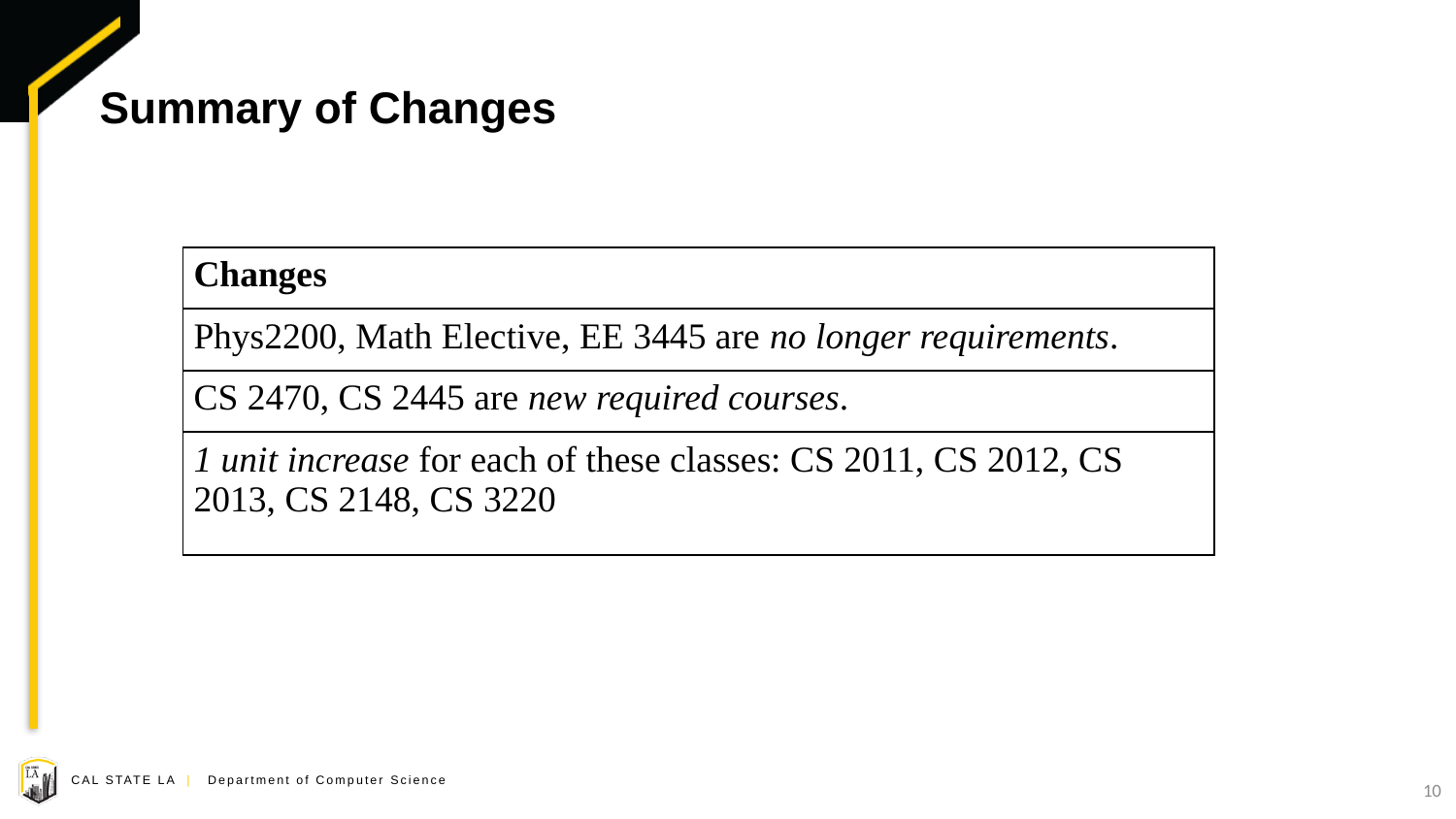

Summary of Changes
| Changes |
| --- |
| Phys2200, Math Elective, EE 3445 are no longer requirements. |
| CS 2470, CS 2445 are new required courses. |
| 1 unit increase for each of these classes: CS 2011, CS 2012, CS 2013, CS 2148, CS 3220 |
10